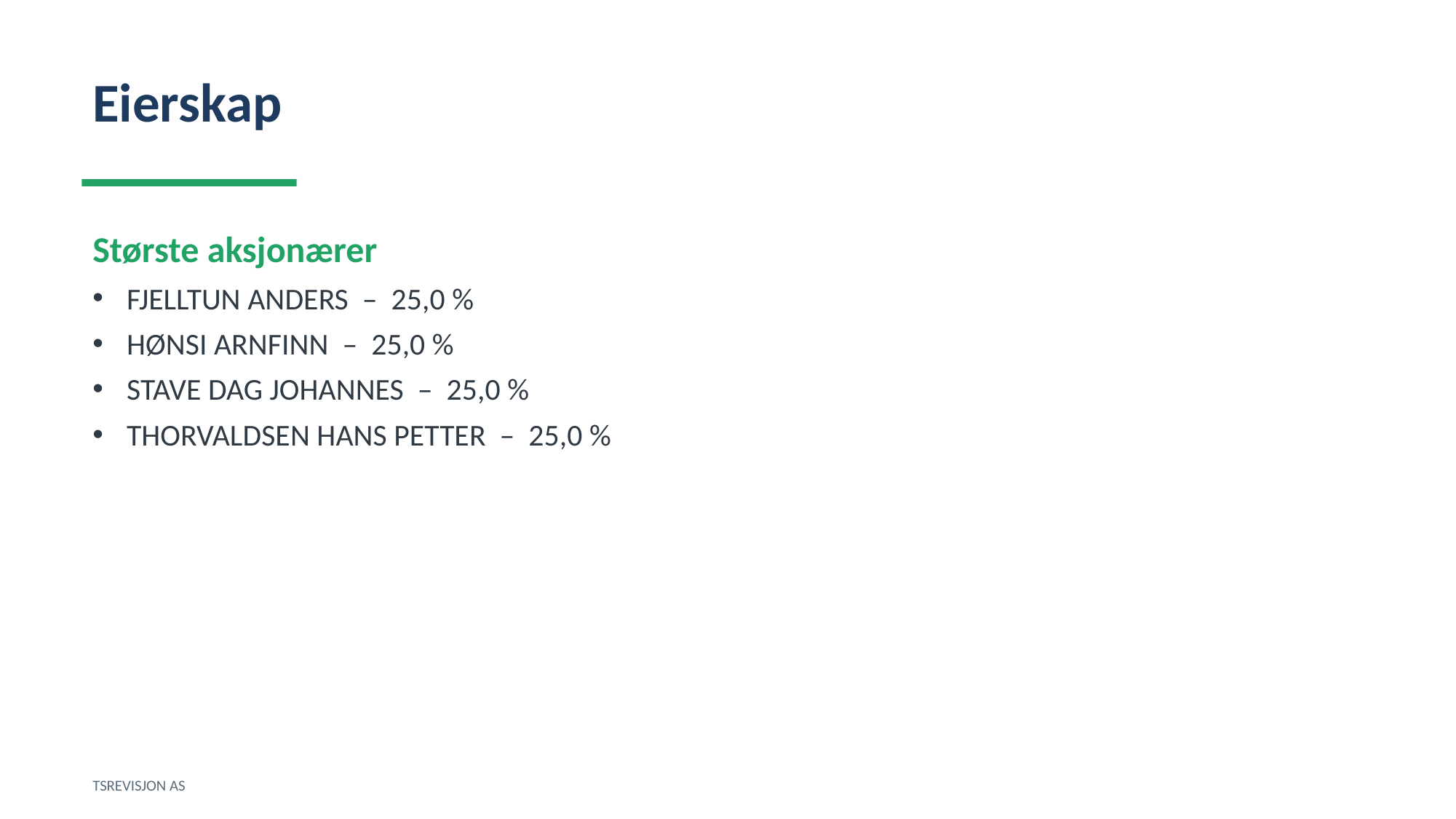

Eierskap

Største aksjonærer
FJELLTUN ANDERS  –  25,0 %
HØNSI ARNFINN  –  25,0 %
STAVE DAG JOHANNES  –  25,0 %
THORVALDSEN HANS PETTER  –  25,0 %
TSREVISJON AS